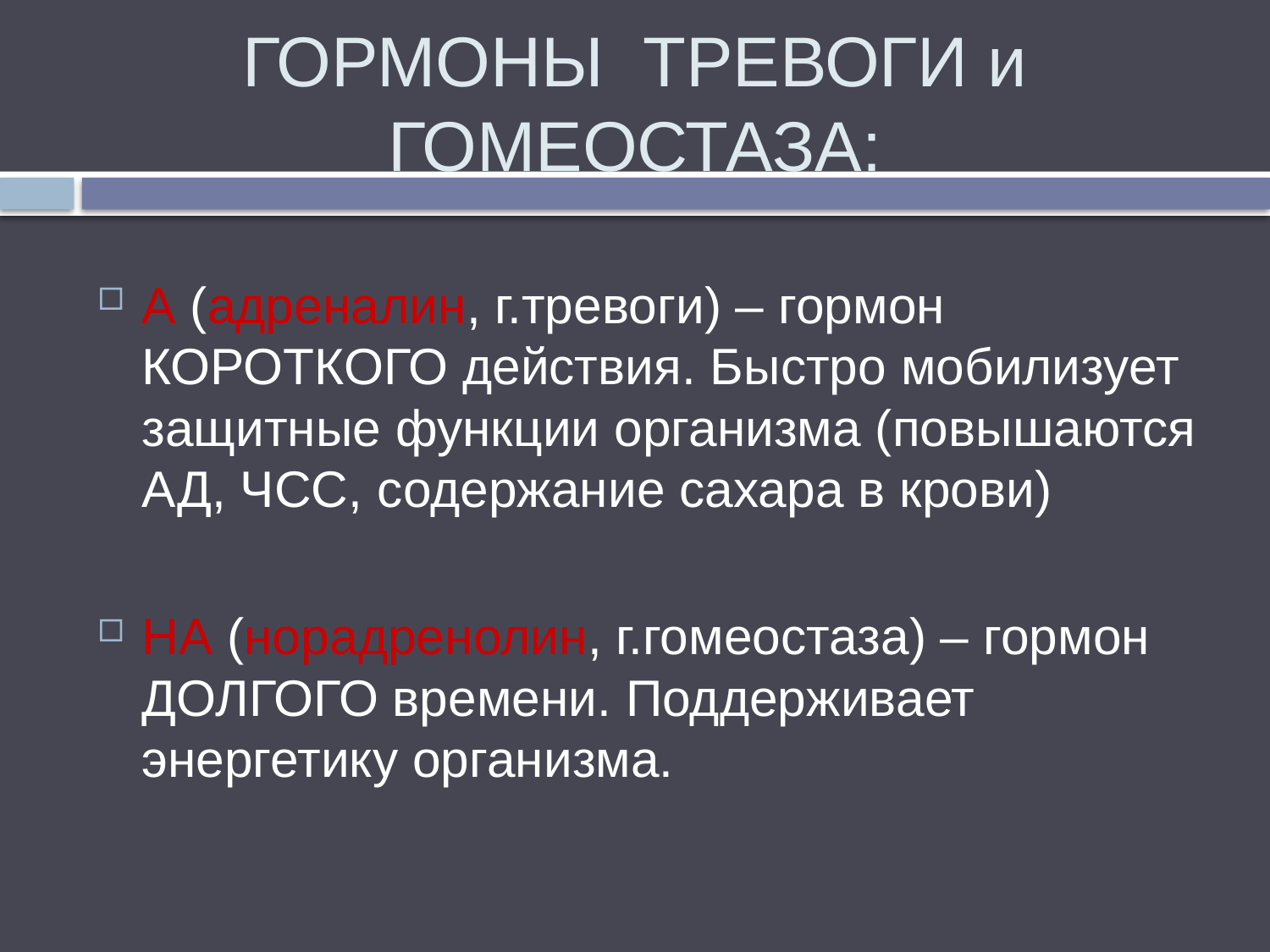

# ГОРМОНЫ  ТРЕВОГИ и ГОМЕОСТАЗА:
А (адреналин, г.тревоги) – гормон КОРОТКОГО действия. Быстро мобилизует защитные функции организма (повышаются АД, ЧСС, содержание сахара в крови)

НА (норадренолин, г.гомеостаза) – гормон ДОЛГОГО времени. Поддерживает энергетику организма.